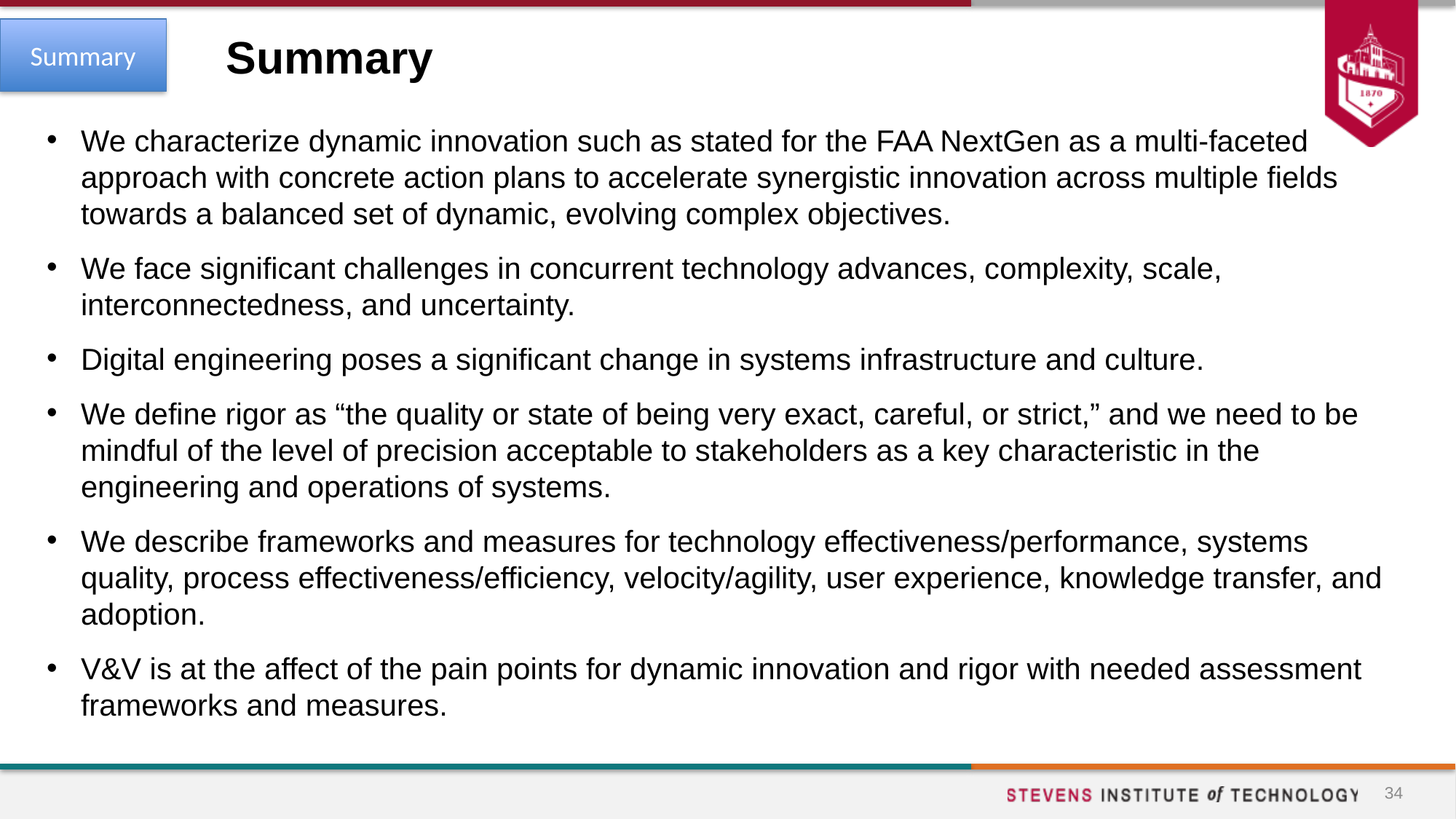

Summary
# Summary
We characterize dynamic innovation such as stated for the FAA NextGen as a multi-faceted approach with concrete action plans to accelerate synergistic innovation across multiple fields towards a balanced set of dynamic, evolving complex objectives.
We face significant challenges in concurrent technology advances, complexity, scale, interconnectedness, and uncertainty.
Digital engineering poses a significant change in systems infrastructure and culture.
We define rigor as “the quality or state of being very exact, careful, or strict,” and we need to be mindful of the level of precision acceptable to stakeholders as a key characteristic in the engineering and operations of systems.
We describe frameworks and measures for technology effectiveness/performance, systems quality, process effectiveness/efficiency, velocity/agility, user experience, knowledge transfer, and adoption.
V&V is at the affect of the pain points for dynamic innovation and rigor with needed assessment frameworks and measures.

34